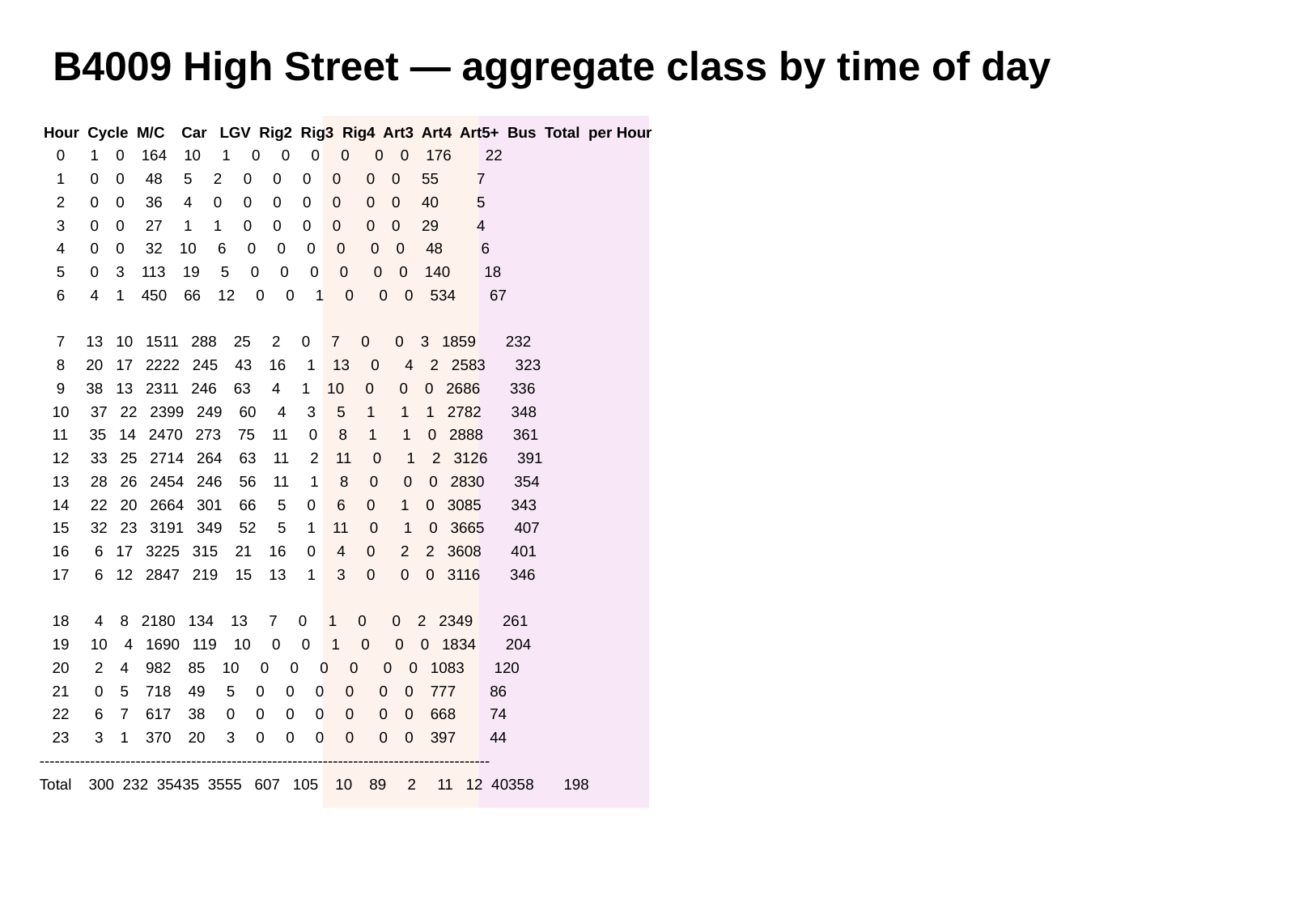

# B4009 High Street — aggregate class by time of day

 Hour  Cycle  M/C    Car   LGV  Rig2  Rig3  Rig4  Art3  Art4  Art5+  Bus  Total  per Hour
    0      1    0    164    10     1     0     0     0     0      0    0    176        22
    1      0    0     48     5     2     0     0     0     0      0    0     55         7
    2      0    0     36     4     0     0     0     0     0      0    0     40         5
    3      0    0     27     1     1     0     0     0     0      0    0     29         4
    4      0    0     32    10     6     0     0     0     0      0    0     48         6
    5      0    3    113    19     5     0     0     0     0      0    0    140        18
    6      4    1    450    66    12     0     0     1     0      0    0    534        67

    7     13   10   1511   288    25     2     0     7     0      0    3   1859       232
    8     20   17   2222   245    43    16     1    13     0      4    2   2583       323
    9     38   13   2311   246    63     4     1    10     0      0    0   2686       336
   10     37   22   2399   249    60     4     3     5     1      1    1   2782       348
   11     35   14   2470   273    75    11     0     8     1      1    0   2888       361
   12     33   25   2714   264    63    11     2    11     0      1    2   3126       391
   13     28   26   2454   246    56    11     1     8     0      0    0   2830       354
   14     22   20   2664   301    66     5     0     6     0      1    0   3085       343
   15     32   23   3191   349    52     5     1    11     0      1    0   3665       407
   16      6   17   3225   315    21    16     0     4     0      2    2   3608       401
   17      6   12   2847   219    15    13     1     3     0      0    0   3116       346

   18      4    8   2180   134    13     7     0     1     0      0    2   2349       261
   19     10    4   1690   119    10     0     0     1     0      0    0   1834       204
   20      2    4    982    85    10     0     0     0     0      0    0   1083       120
   21      0    5    718    49     5     0     0     0     0      0    0    777        86
   22      6    7    617    38     0     0     0     0     0      0    0    668        74
   23      3    1    370    20     3     0     0     0     0      0    0    397        44
-----------------------------------------------------------------------------------------
Total    300  232  35435  3555   607   105    10    89     2     11   12  40358       198